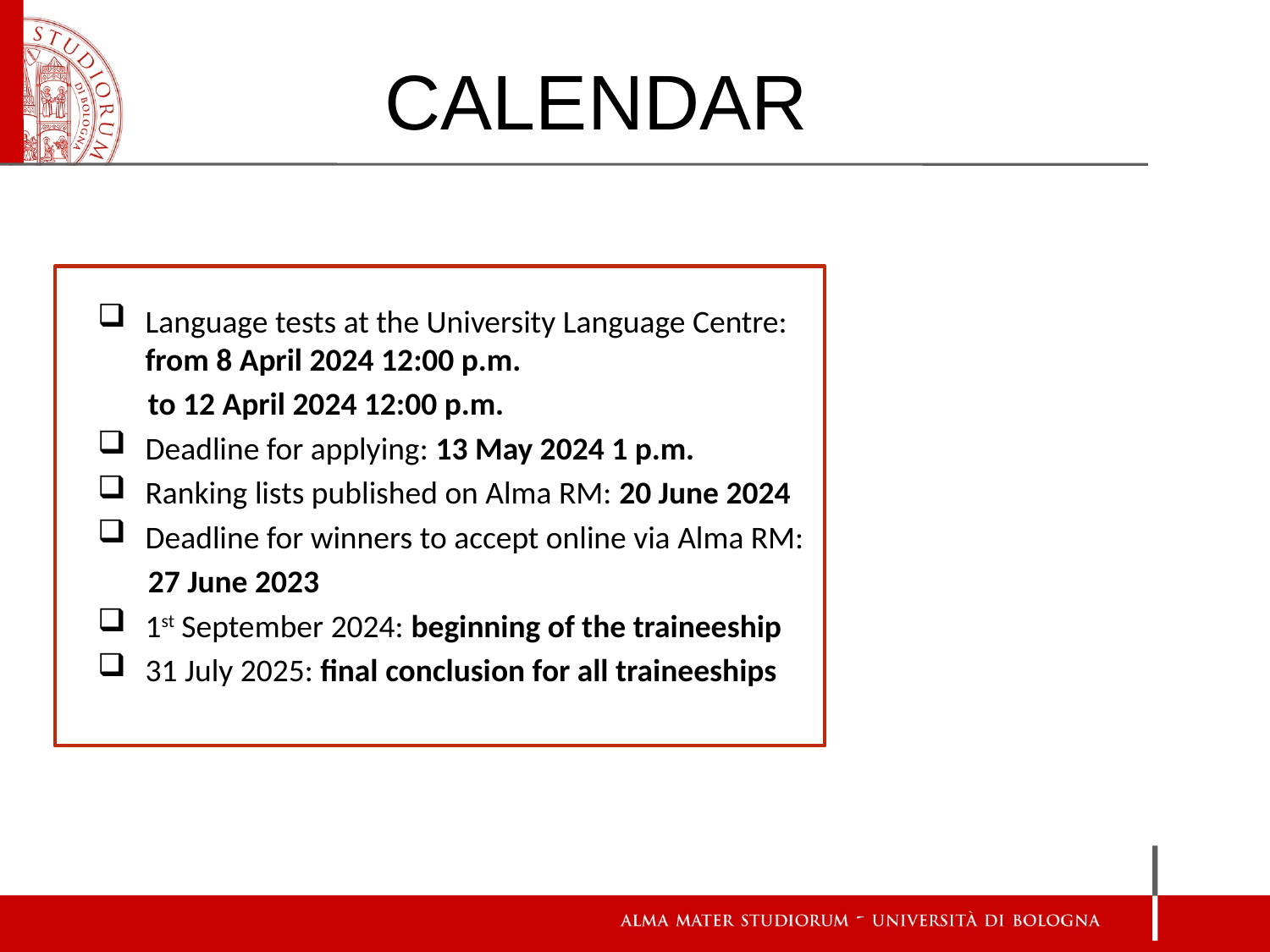

# CALENDAR

Language tests at the University Language Centre: from 8 April 2024 12:00 p.m.
       to 12 April 2024 12:00 p.m.
Deadline for applying: 13 May 2024 1 p.m.
Ranking lists published on Alma RM: 20 June 2024
Deadline for winners to accept online via Alma RM:
       27 June 2023
1st September 2024: beginning of the traineeship
31 July 2025: final conclusion for all traineeships